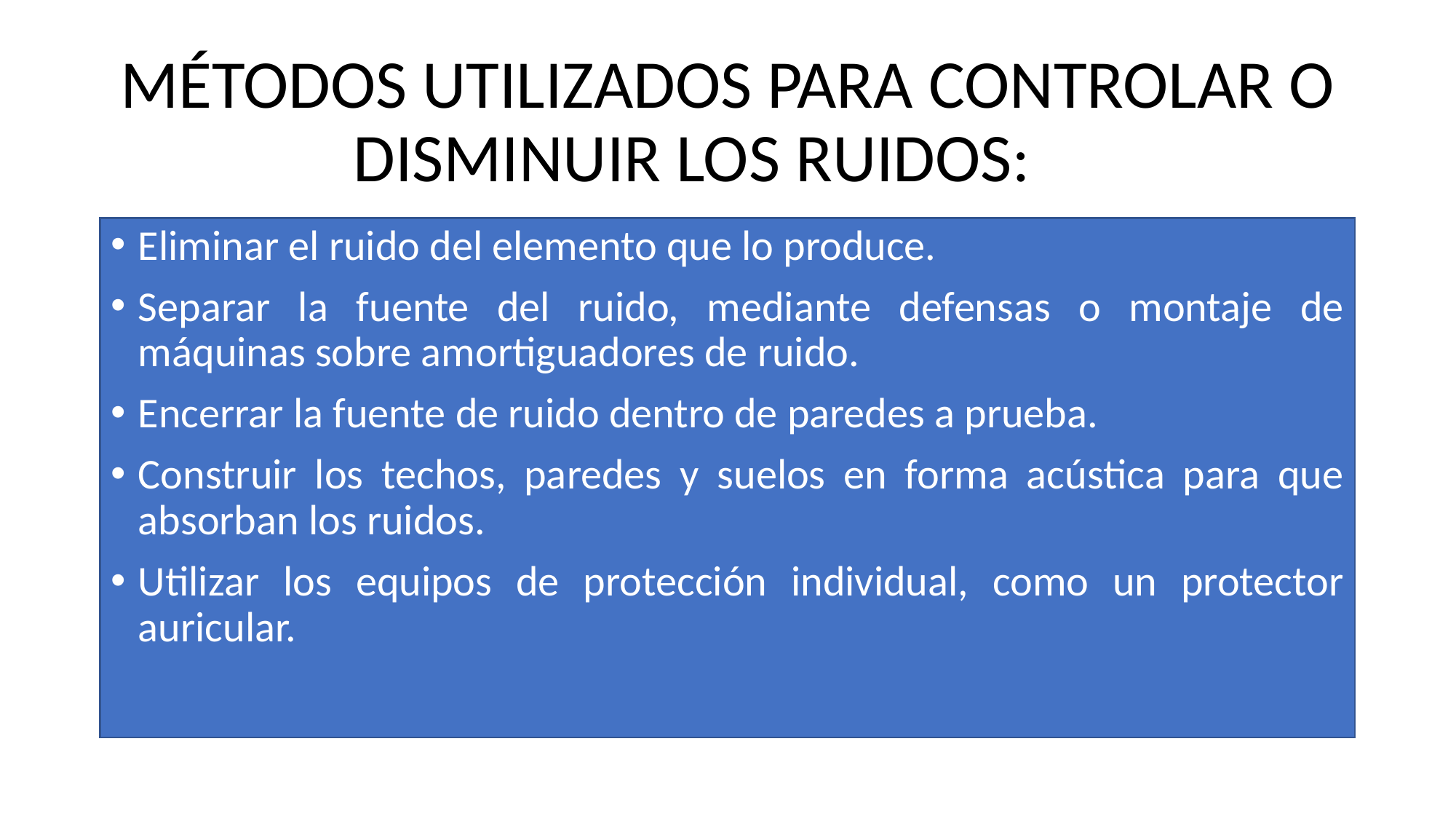

# MÉTODOS UTILIZADOS PARA CONTROLAR O DISMINUIR LOS RUIDOS:
Eliminar el ruido del elemento que lo produce.
Separar la fuente del ruido, mediante defensas o montaje de máquinas sobre amortiguadores de ruido.
Encerrar la fuente de ruido dentro de paredes a prueba.
Construir los techos, paredes y suelos en forma acústica para que absorban los ruidos.
Utilizar los equipos de protección individual, como un protector auricular.